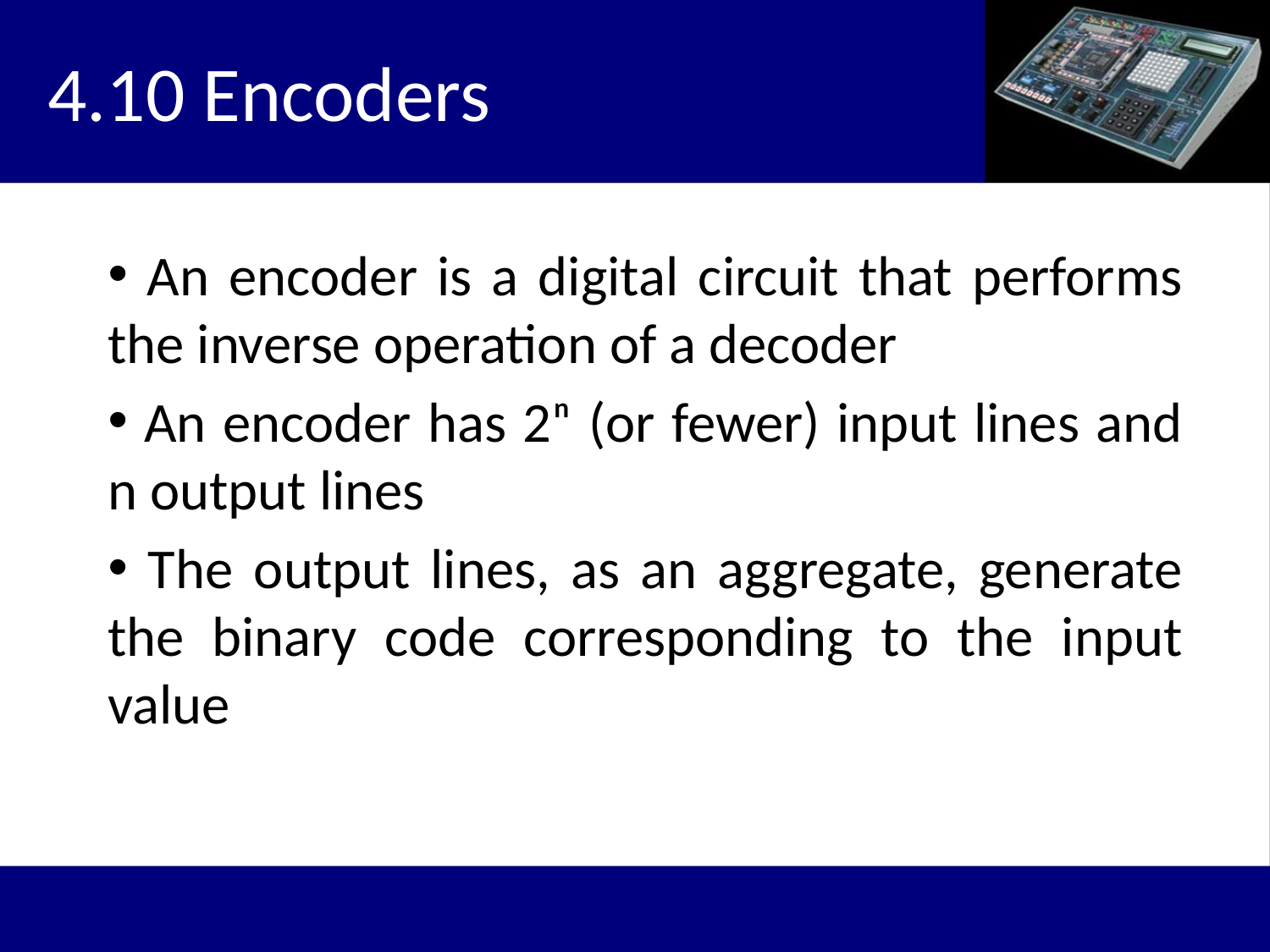

# 4.10 Encoders
 An encoder is a digital circuit that performs the inverse operation of a decoder
 An encoder has 2ⁿ (or fewer) input lines and n output lines
 The output lines, as an aggregate, generate the binary code corresponding to the input value